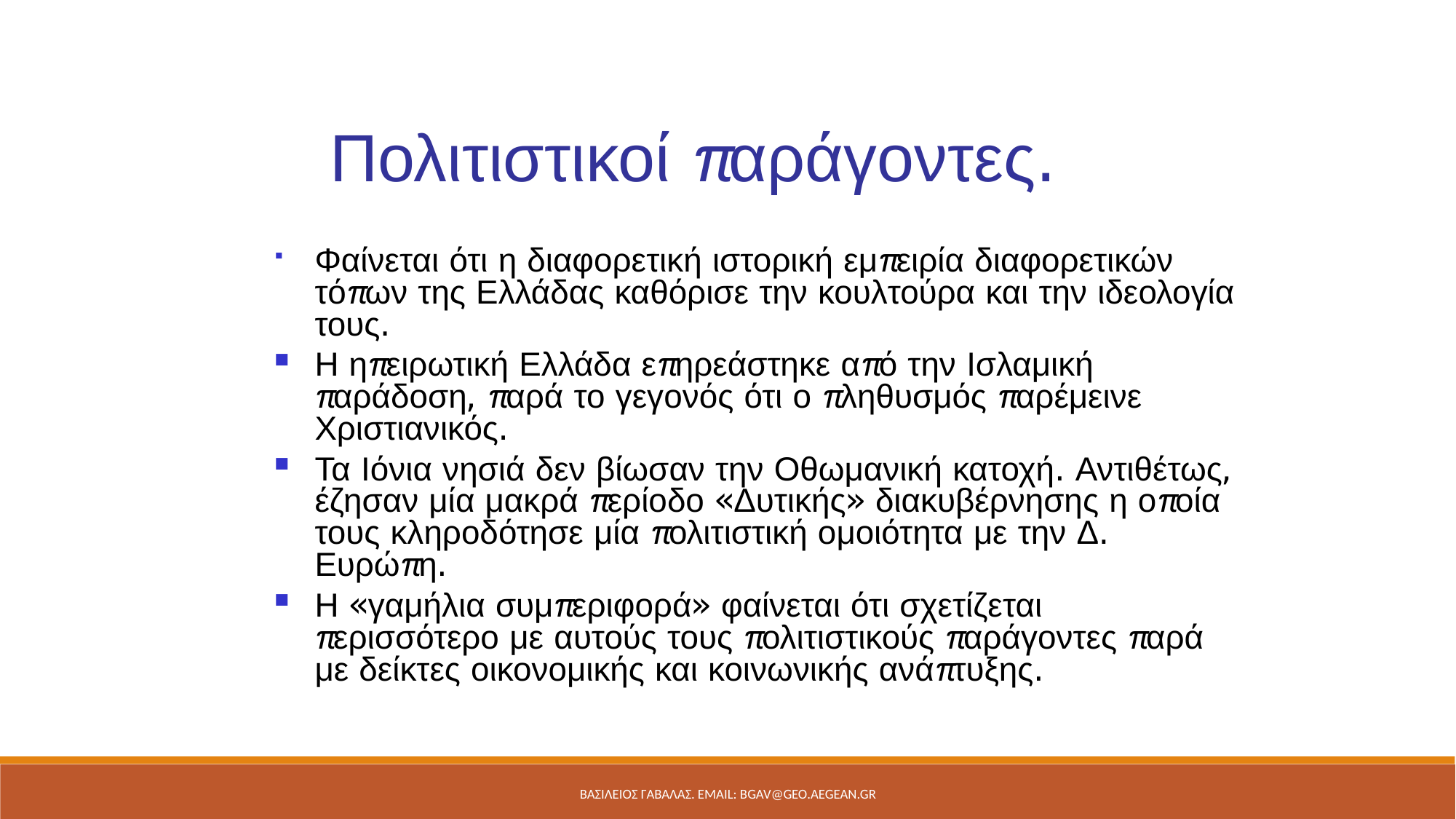

Πολιτιστικοί παράγοντες.
Φαίνεται ότι η διαφορετική ιστορική εμπειρία διαφορετικών τόπων της Ελλάδας καθόρισε την κουλτούρα και την ιδεολογία τους.
Η ηπειρωτική Ελλάδα επηρεάστηκε από την Ισλαμική παράδοση, παρά το γεγονός ότι ο πληθυσμός παρέμεινε Χριστιανικός.
Τα Ιόνια νησιά δεν βίωσαν την Οθωμανική κατοχή. Αντιθέτως, έζησαν μία μακρά περίοδο «Δυτικής» διακυβέρνησης η οποία τους κληροδότησε μία πολιτιστική ομοιότητα με την Δ. Ευρώπη.
Η «γαμήλια συμπεριφορά» φαίνεται ότι σχετίζεται  περισσότερο με αυτούς τους πολιτιστικούς παράγοντες παρά με δείκτες οικονομικής και κοινωνικής ανάπτυξης.

ΒΑΣΙΛΕΙΟΣ ΓΑΒΑΛΑΣ. Email: bgav@geo.aegean.gr